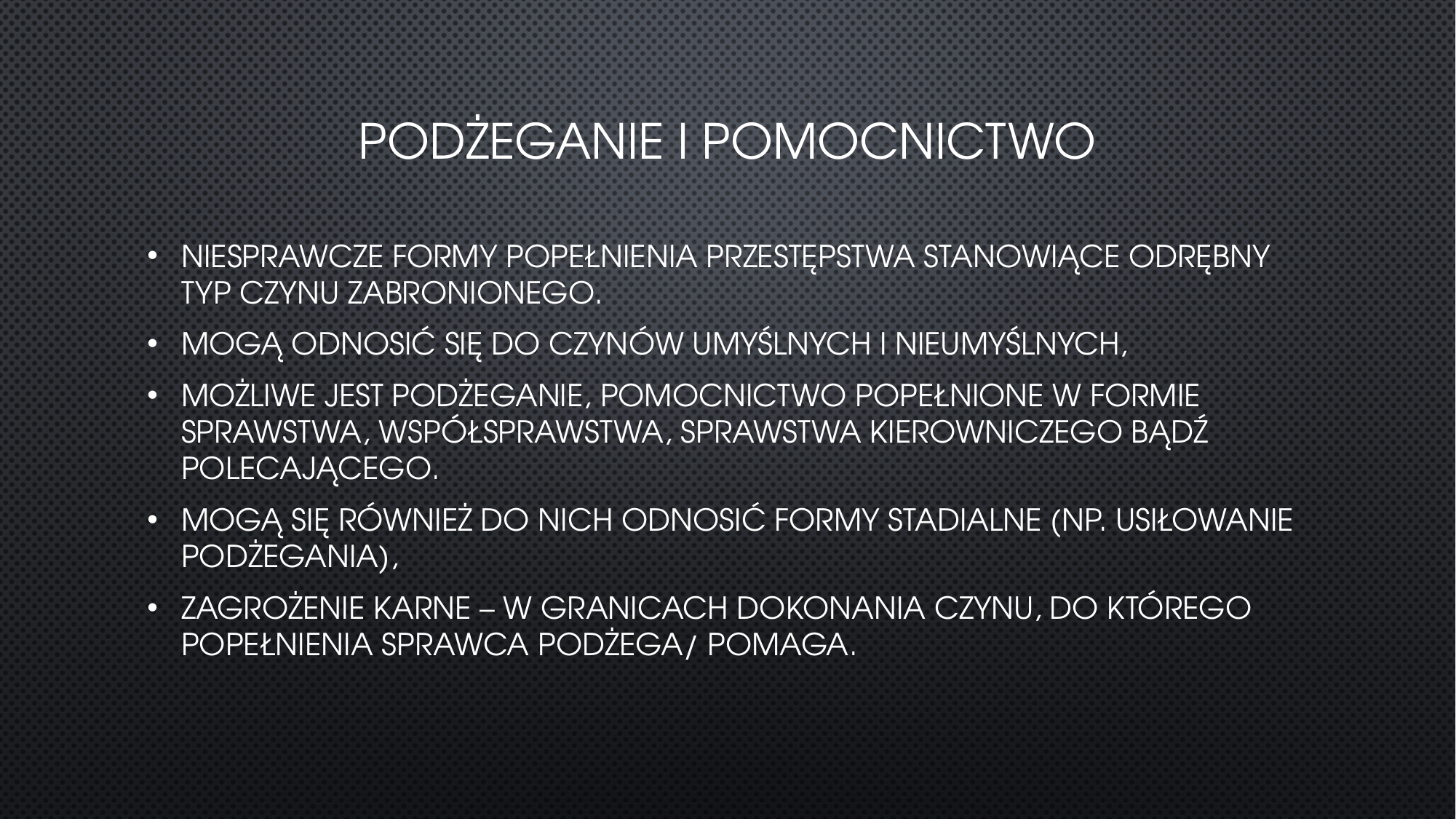

# Podżeganie i pomocnictwo
Niesprawcze formy popełnienia przestępstwa stanowiące odrębny typ czynu zabronionego.
Mogą odnosić się do czynów umyślnych i nieumyślnych,
Możliwe jest podżeganie, pomocnictwo popełnione w formie sprawstwa, współsprawstwa, sprawstwa kierowniczego bądź polecającego.
Mogą się również do nich odnosić formy stadialne (np. usiłowanie podżegania),
Zagrożenie karne – w granicach dokonania czynu, do którego popełnienia sprawca podżega/ pomaga.